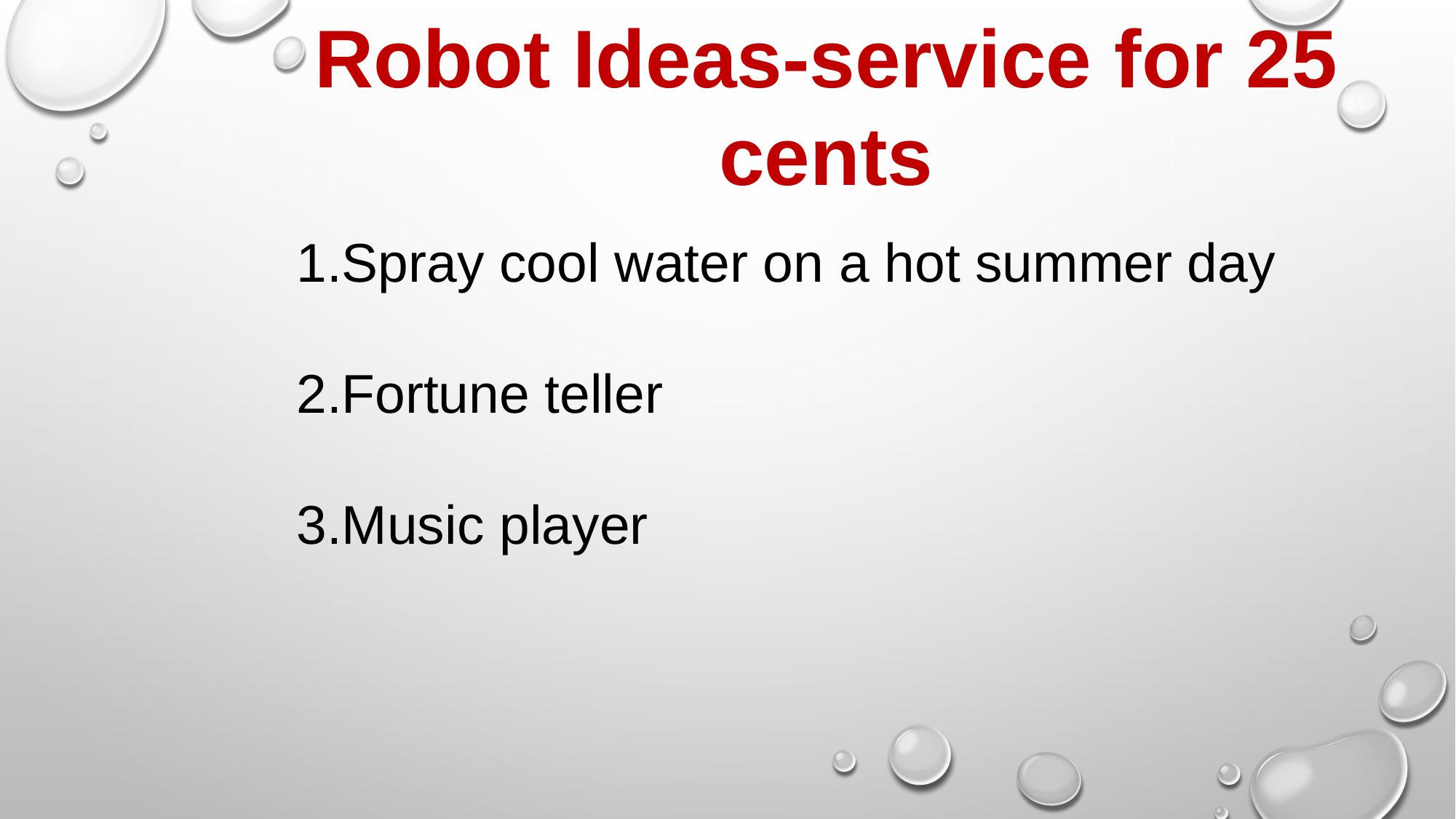

Robot Ideas-service for 25 cents
Spray cool water on a hot summer day

Fortune teller

Music player